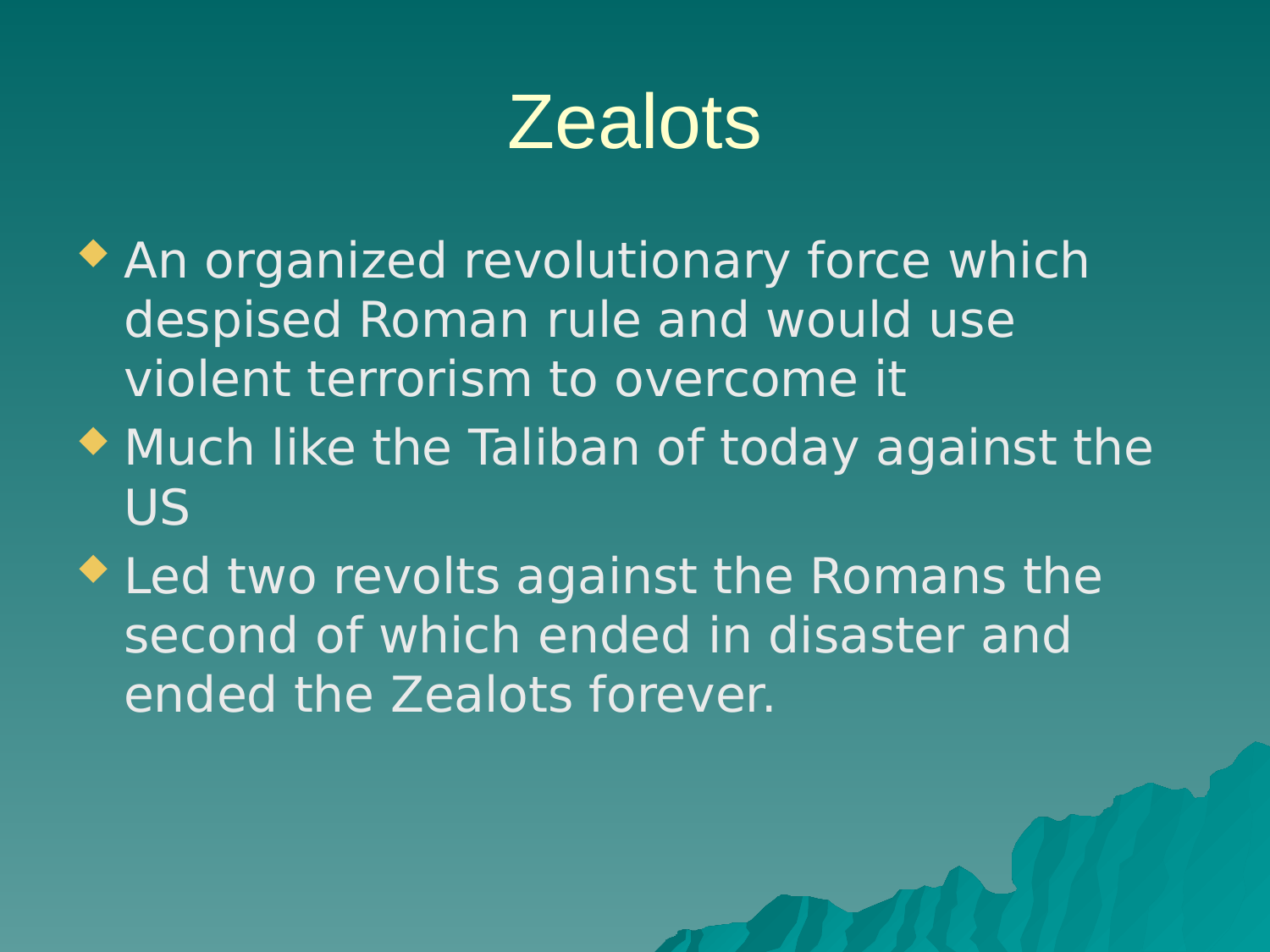

# Zealots
An organized revolutionary force which despised Roman rule and would use violent terrorism to overcome it
Much like the Taliban of today against the US
Led two revolts against the Romans the second of which ended in disaster and ended the Zealots forever.